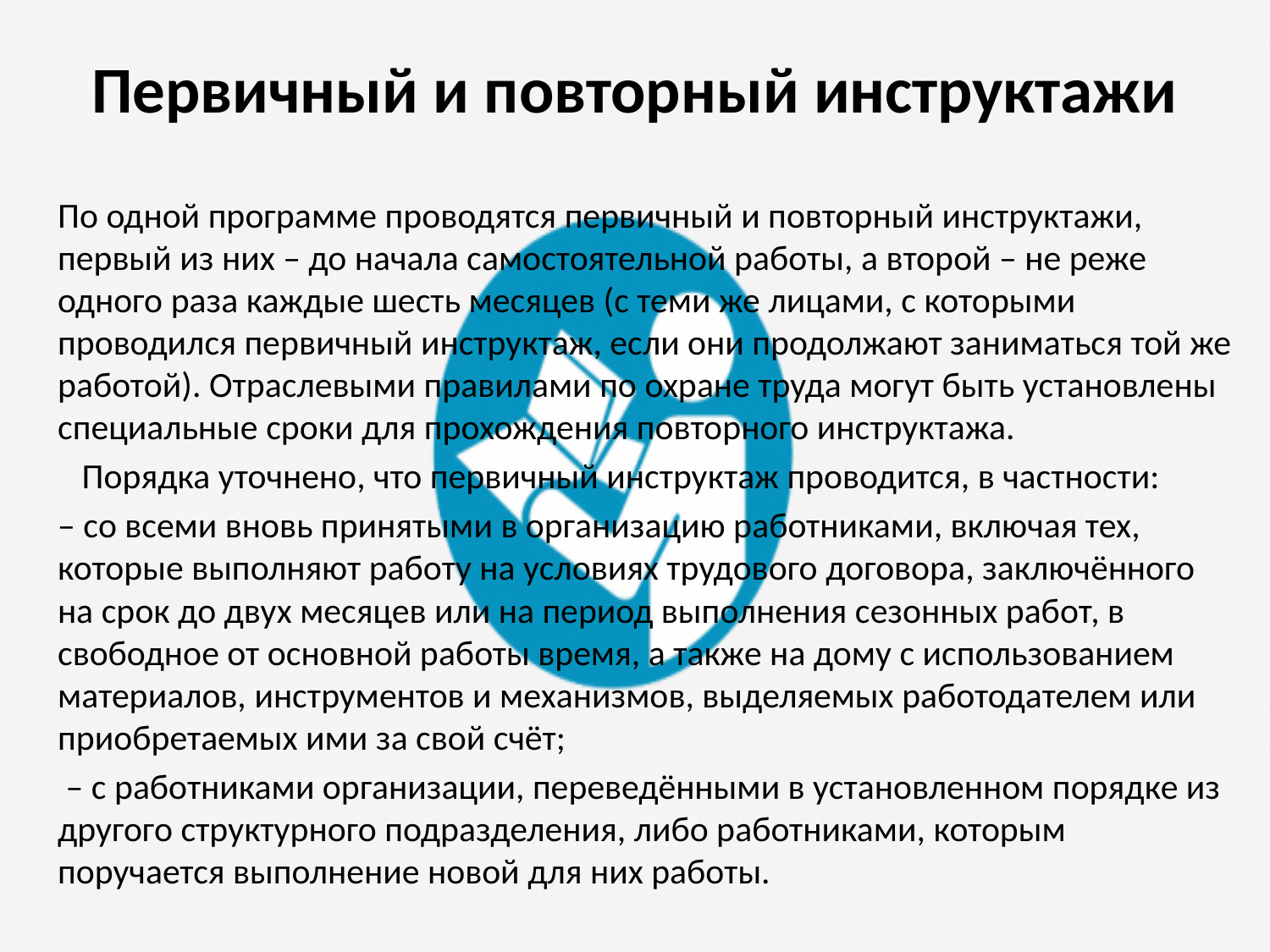

# Первичный и повторный инструктажи
По одной программе проводятся первичный и повторный инструктажи, первый из них – до начала самостоятельной работы, а второй – не реже одного раза каждые шесть месяцев (с теми же лицами, с которыми проводился первичный инструктаж, если они продолжают заниматься той же работой). Отраслевыми правилами по охране труда могут быть установлены специальные сроки для прохождения повторного инструктажа.
   Порядка уточнено, что первичный инструктаж проводится, в частности:
– со всеми вновь принятыми в организацию работниками, включая тех, которые выполняют работу на условиях трудового договора, заключённого на срок до двух месяцев или на период выполнения сезонных работ, в свободное от основной работы время, а также на дому с использованием материалов, инструментов и механизмов, выделяемых работодателем или приобретаемых ими за свой счёт;
 – с работниками организации, переведёнными в установленном порядке из другого структурного подразделения, либо работниками, которым поручается выполнение новой для них работы.